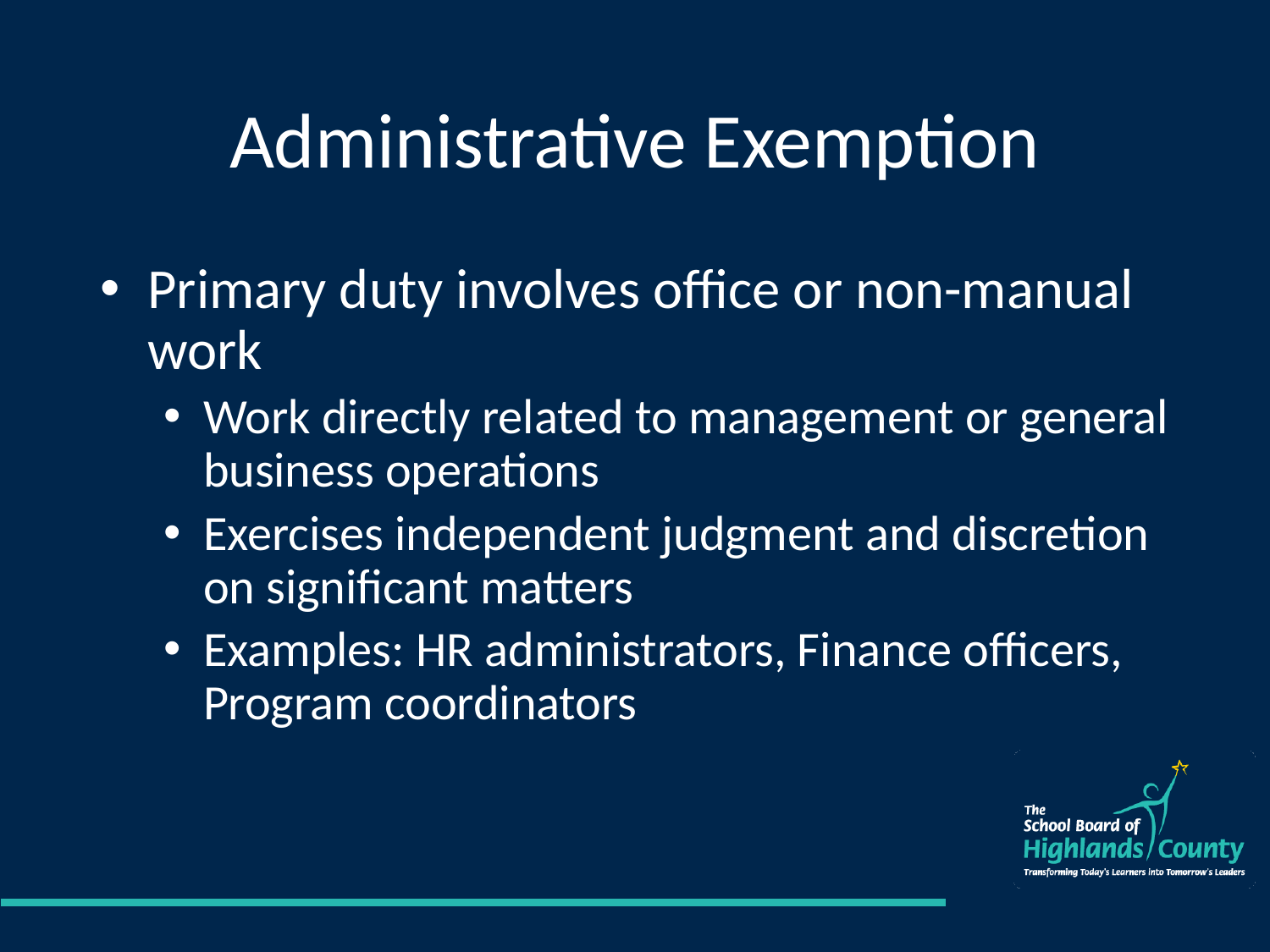

# Administrative Exemption
Primary duty involves office or non-manual work
Work directly related to management or general business operations
Exercises independent judgment and discretion on significant matters
Examples: HR administrators, Finance officers, Program coordinators